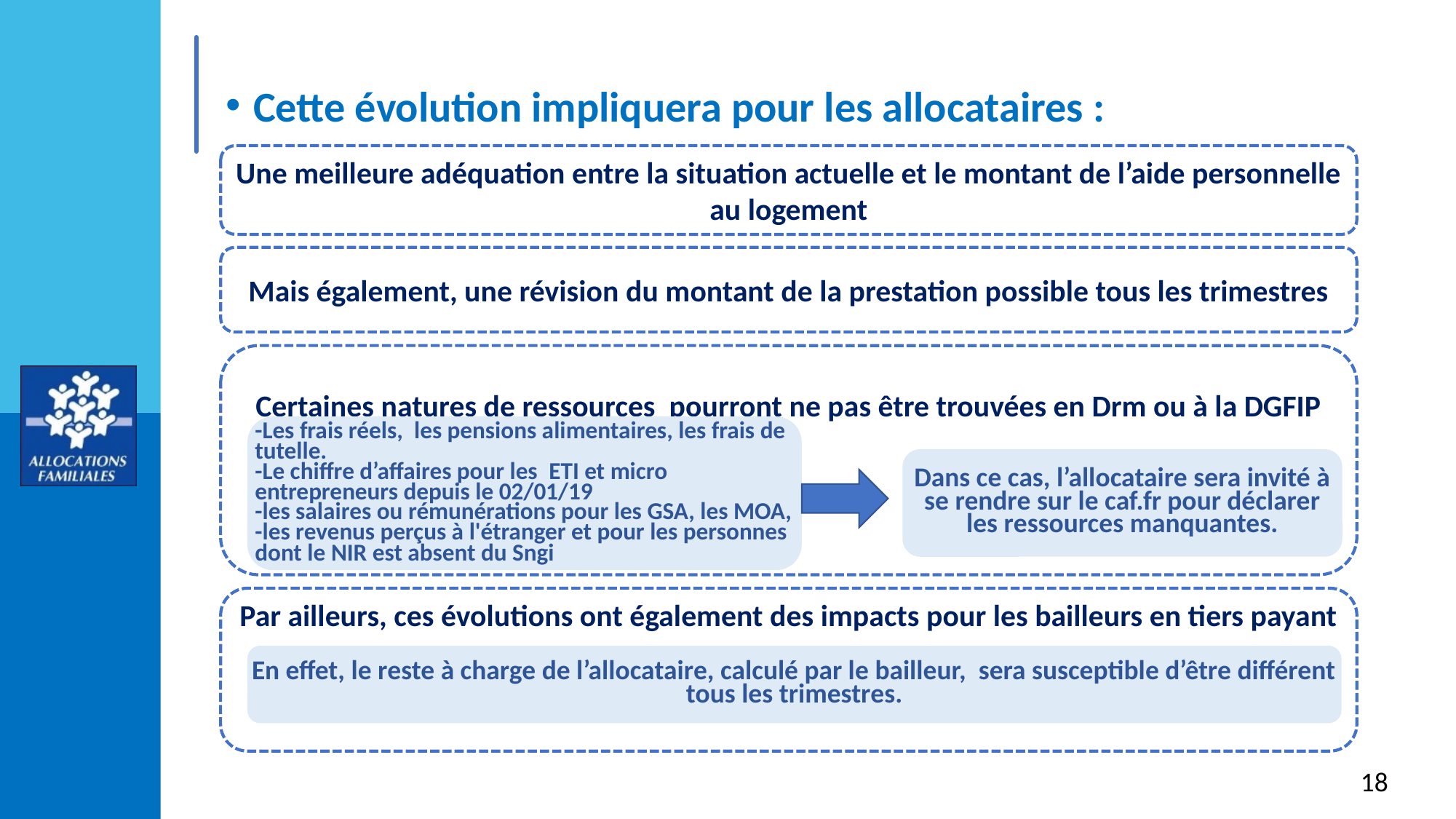

Cette évolution impliquera pour les allocataires :
Une meilleure adéquation entre la situation actuelle et le montant de l’aide personnelle au logement
Mais également, une révision du montant de la prestation possible tous les trimestres
Certaines natures de ressources  pourront ne pas être trouvées en Drm ou à la DGFIP

-Les frais réels,  les pensions alimentaires, les frais de tutelle.
-Le chiffre d’affaires pour les  ETI et micro entrepreneurs depuis le 02/01/19
-les salaires ou rémunérations pour les GSA, les MOA, -les revenus perçus à l'étranger et pour les personnes dont le NIR est absent du Sngi
Dans ce cas, l’allocataire sera invité à se rendre sur le caf.fr pour déclarer les ressources manquantes.

Par ailleurs, ces évolutions ont également des impacts pour les bailleurs en tiers payant

En effet, le reste à charge de l’allocataire, calculé par le bailleur,  sera susceptible d’être différent tous les trimestres.
18